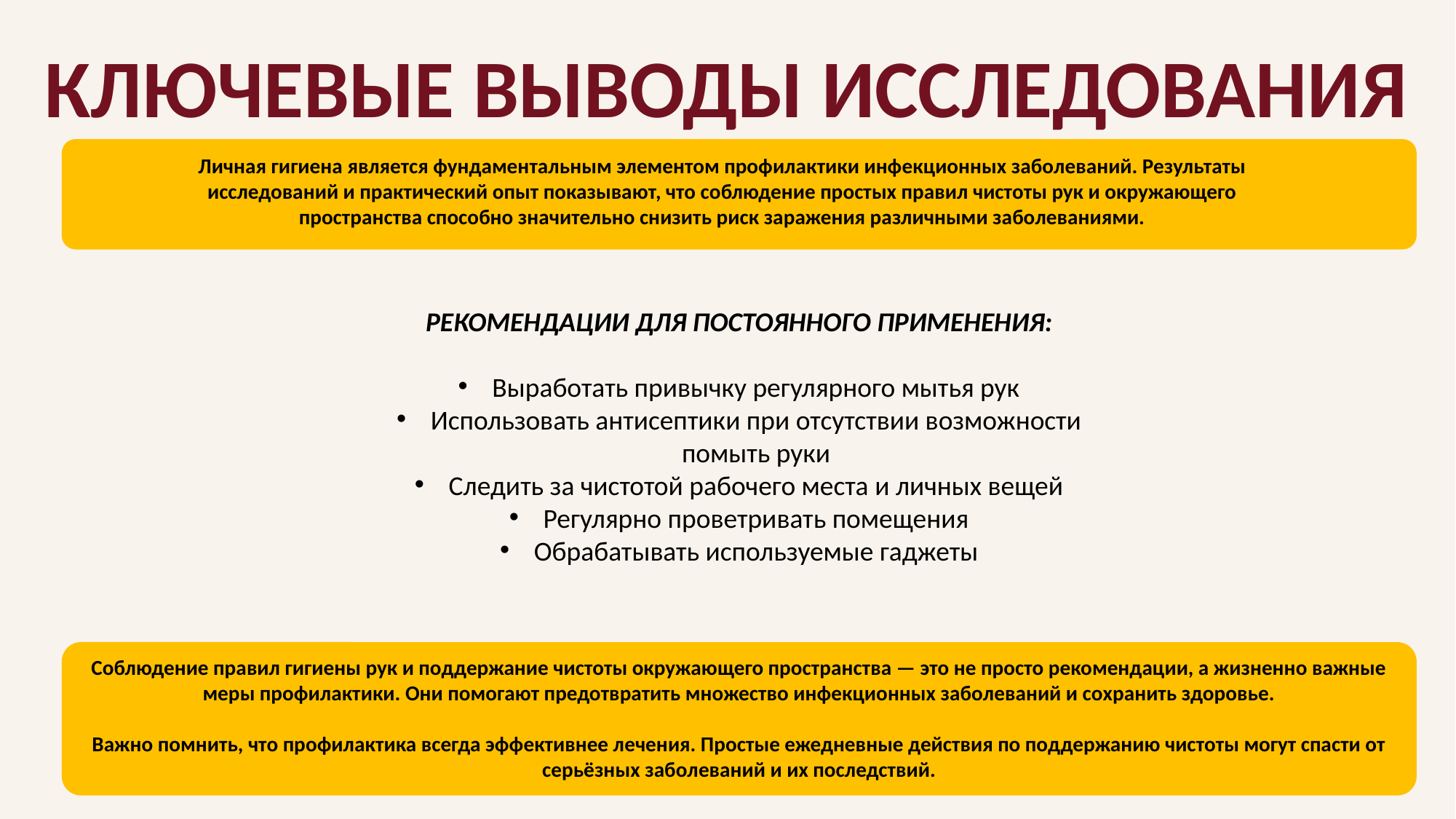

КЛЮЧЕВЫЕ ВЫВОДЫ ИССЛЕДОВАНИЯ

Личная гигиена является фундаментальным элементом профилактики инфекционных заболеваний. Результаты исследований и практический опыт показывают, что соблюдение простых правил чистоты рук и окружающего пространства способно значительно снизить риск заражения различными заболеваниями.
РЕКОМЕНДАЦИИ ДЛЯ ПОСТОЯННОГО ПРИМЕНЕНИЯ:

Выработать привычку регулярного мытья рук
Использовать антисептики при отсутствии возможности помыть руки
Следить за чистотой рабочего места и личных вещей
Регулярно проветривать помещения
Обрабатывать используемые гаджеты

Соблюдение правил гигиены рук и поддержание чистоты окружающего пространства — это не просто рекомендации, а жизненно важные меры профилактики. Они помогают предотвратить множество инфекционных заболеваний и сохранить здоровье.

Важно помнить, что профилактика всегда эффективнее лечения. Простые ежедневные действия по поддержанию чистоты могут спасти от серьёзных заболеваний и их последствий.